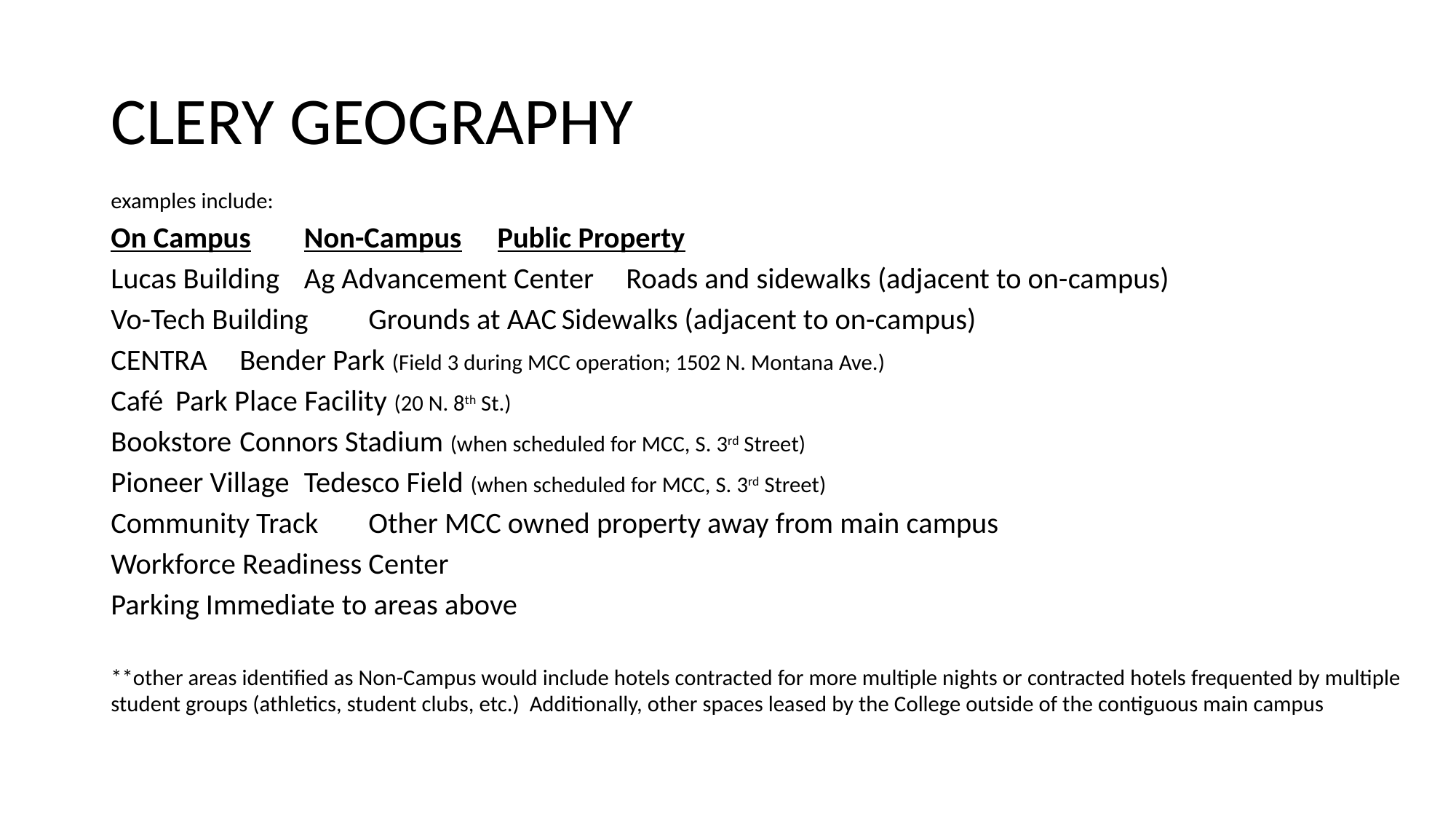

# CLERY GEOGRAPHY
examples include:
On Campus		Non-Campus			Public Property
Lucas Building		Ag Advancement Center		Roads and sidewalks (adjacent to on-campus)
Vo-Tech Building		Grounds at AAC			Sidewalks (adjacent to on-campus)
CENTRA			Bender Park (Field 3 during MCC operation; 1502 N. Montana Ave.)
Café			Park Place Facility (20 N. 8th St.)
Bookstore		Connors Stadium (when scheduled for MCC, S. 3rd Street)
Pioneer Village		Tedesco Field (when scheduled for MCC, S. 3rd Street)
Community Track		Other MCC owned property away from main campus
Workforce Readiness Center
Parking Immediate to areas above

**other areas identified as Non-Campus would include hotels contracted for more multiple nights or contracted hotels frequented by multiple student groups (athletics, student clubs, etc.)  Additionally, other spaces leased by the College outside of the contiguous main campus